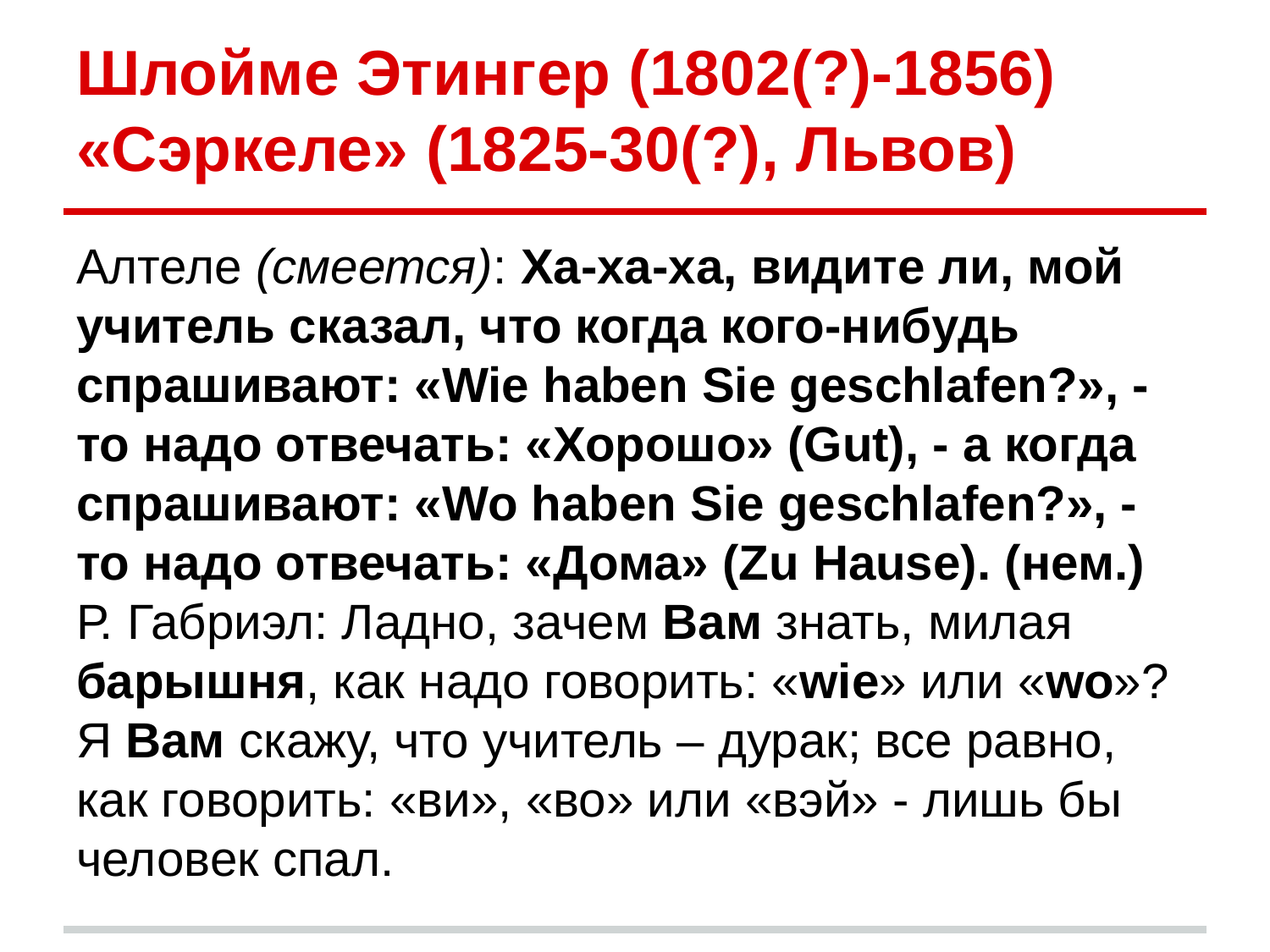

# Шлойме Этингер (1802(?)-1856) «Сэркеле» (1825-30(?), Львов)
Алтеле (смеется): Ха-ха-ха, видите ли, мой учитель сказал, что когда кого-нибудь спрашивают: «Wie haben Sie geschlafen?», - то надо отвечать: «Хорошо» (Gut), - а когда спрашивают: «Wo haben Sie geschlafen?», - то надо отвечать: «Дома» (Zu Hause). (нем.)
Р. Габриэл: Ладно, зачем Вам знать, милая барышня, как надо говорить: «wie» или «wo»? Я Вам скажу, что учитель – дурак; все равно, как говорить: «ви», «во» или «вэй» - лишь бы человек спал.